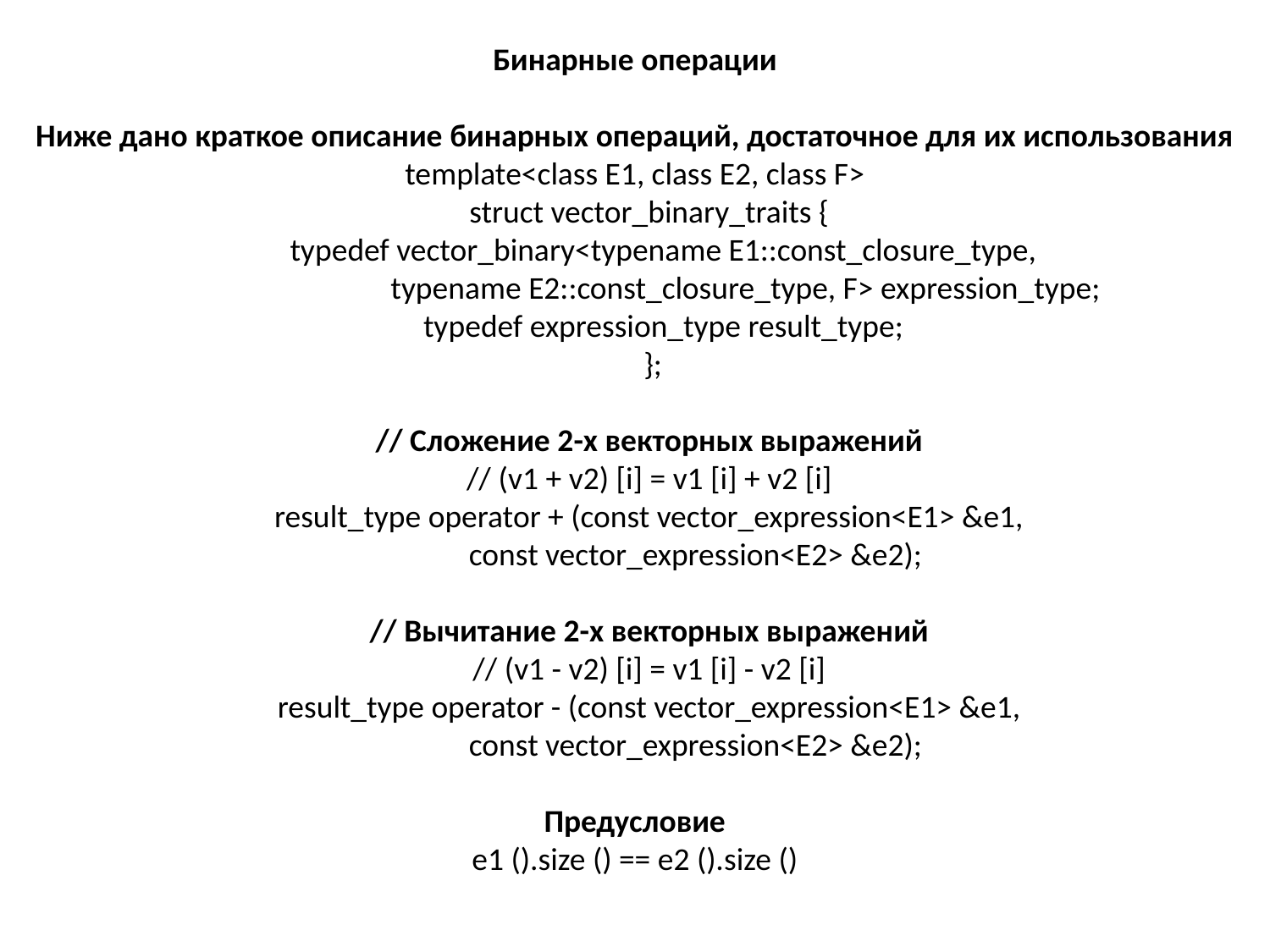

# Бинарные операции Ниже дано краткое описание бинарных операций, достаточное для их использования template<class E1, class E2, class F> struct vector_binary_traits { typedef vector_binary<typename E1::const_closure_type, typename E2::const_closure_type, F> expression_type; typedef expression_type result_type; }; // Сложение 2-х векторных выражений // (v1 + v2) [i] = v1 [i] + v2 [i] result_type operator + (const vector_expression<E1> &e1, const vector_expression<E2> &e2); // Вычитание 2-х векторных выражений // (v1 - v2) [i] = v1 [i] - v2 [i] result_type operator - (const vector_expression<E1> &e1, const vector_expression<E2> &e2); Предусловие e1 ().size () == e2 ().size ()